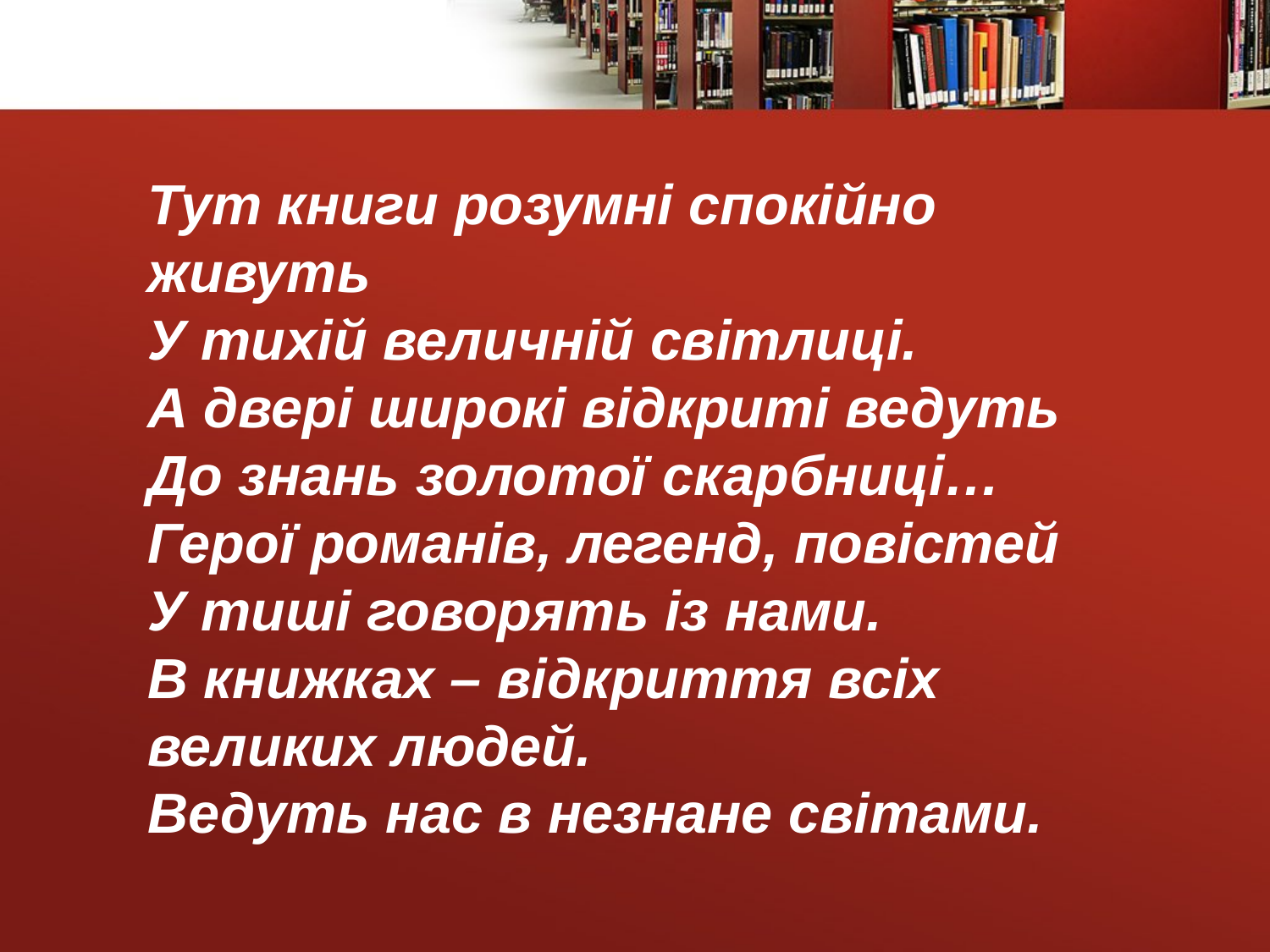

Тут книги розумні спокійно живуть
У тихій величній світлиці.
А двері широкі відкриті ведуть
До знань золотої скарбниці…
Герої романів, легенд, повістей
У тиші говорять із нами.
В книжках – відкриття всіх великих людей.
Ведуть нас в незнане світами.